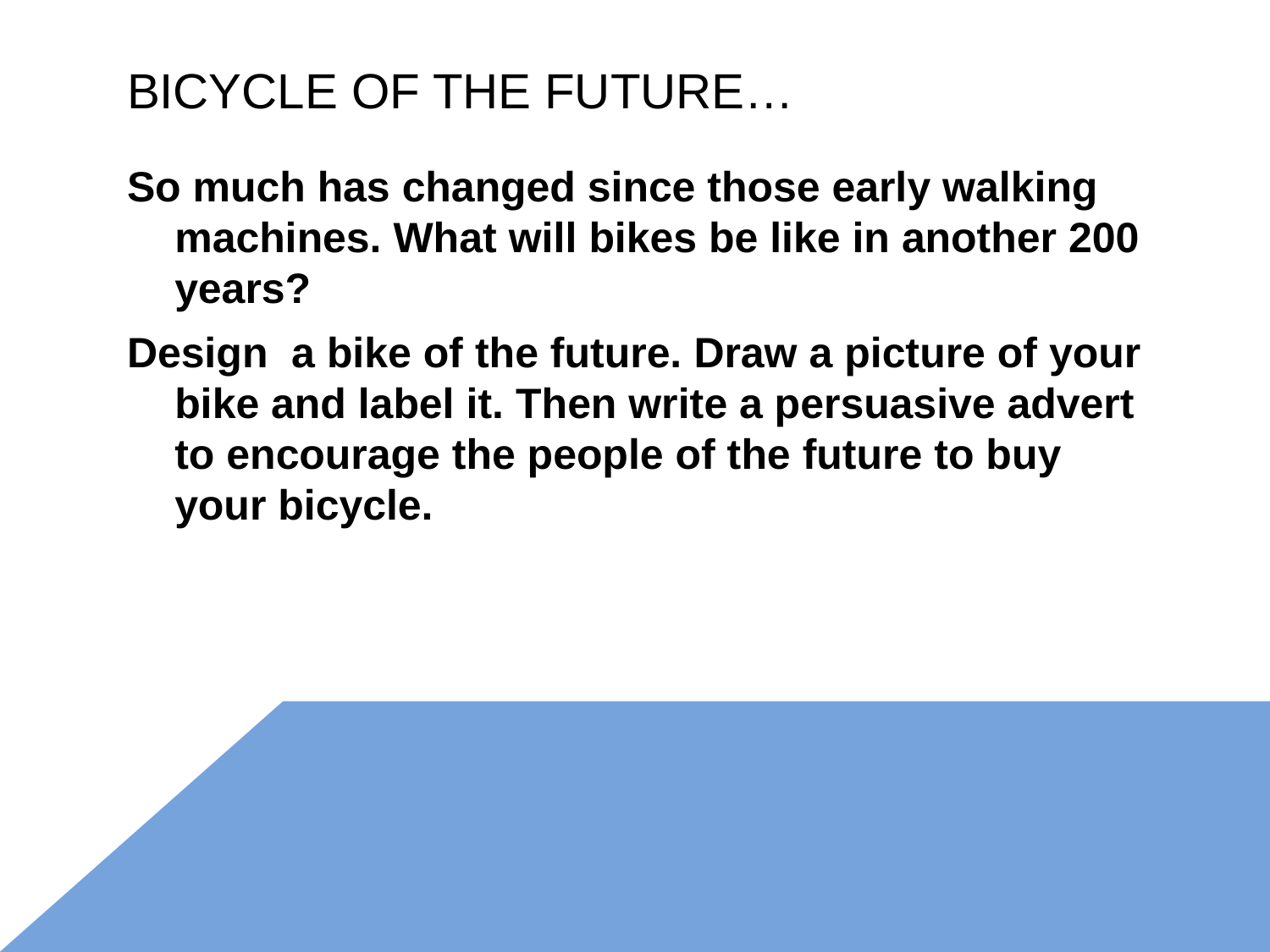

# Bicycle of the Future…
So much has changed since those early walking machines. What will bikes be like in another 200 years?
Design  a bike of the future. Draw a picture of your bike and label it. Then write a persuasive advert to encourage the people of the future to buy your bicycle.